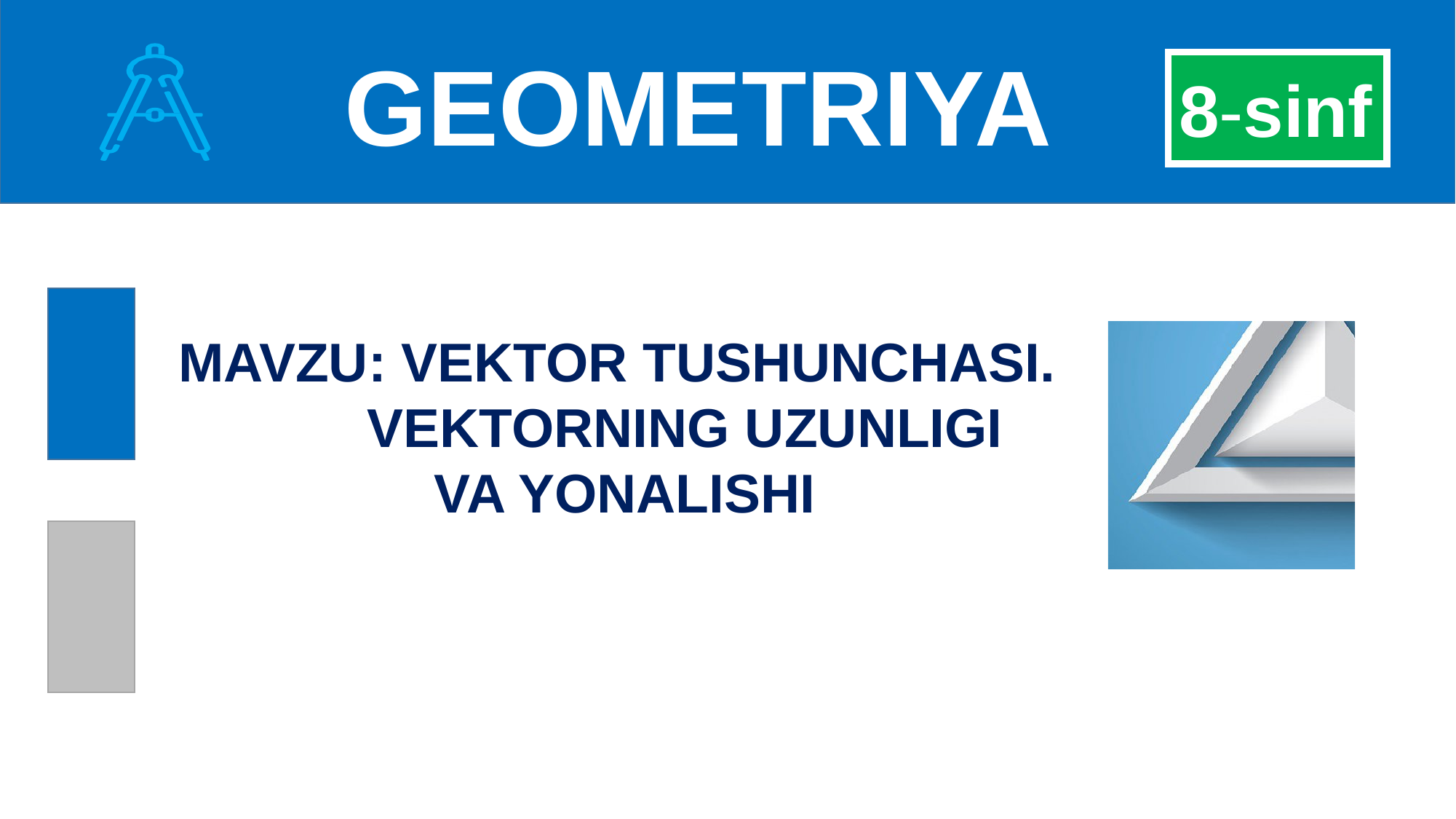

GEOMETRIYA

8-sinf

MAVZU: VEKTOR TUSHUNCHASI.
         VEKTORNING UZUNLIGI
 VA YONALISHI